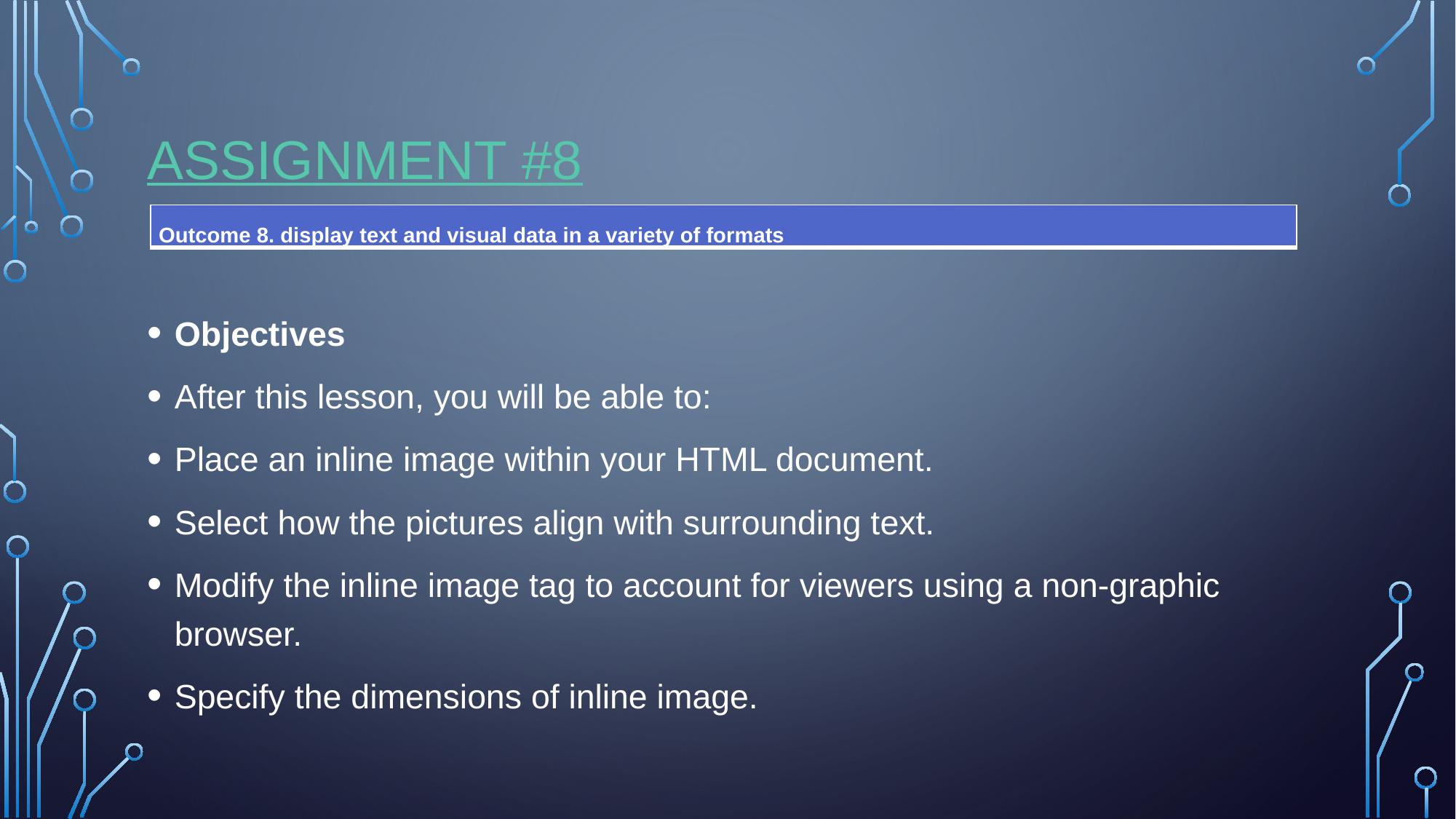

# Assignment #8
| Outcome 8. display text and visual data in a variety of formats |
| --- |
Objectives
After this lesson, you will be able to:
Place an inline image within your HTML document.
Select how the pictures align with surrounding text.
Modify the inline image tag to account for viewers using a non-graphic browser.
Specify the dimensions of inline image.